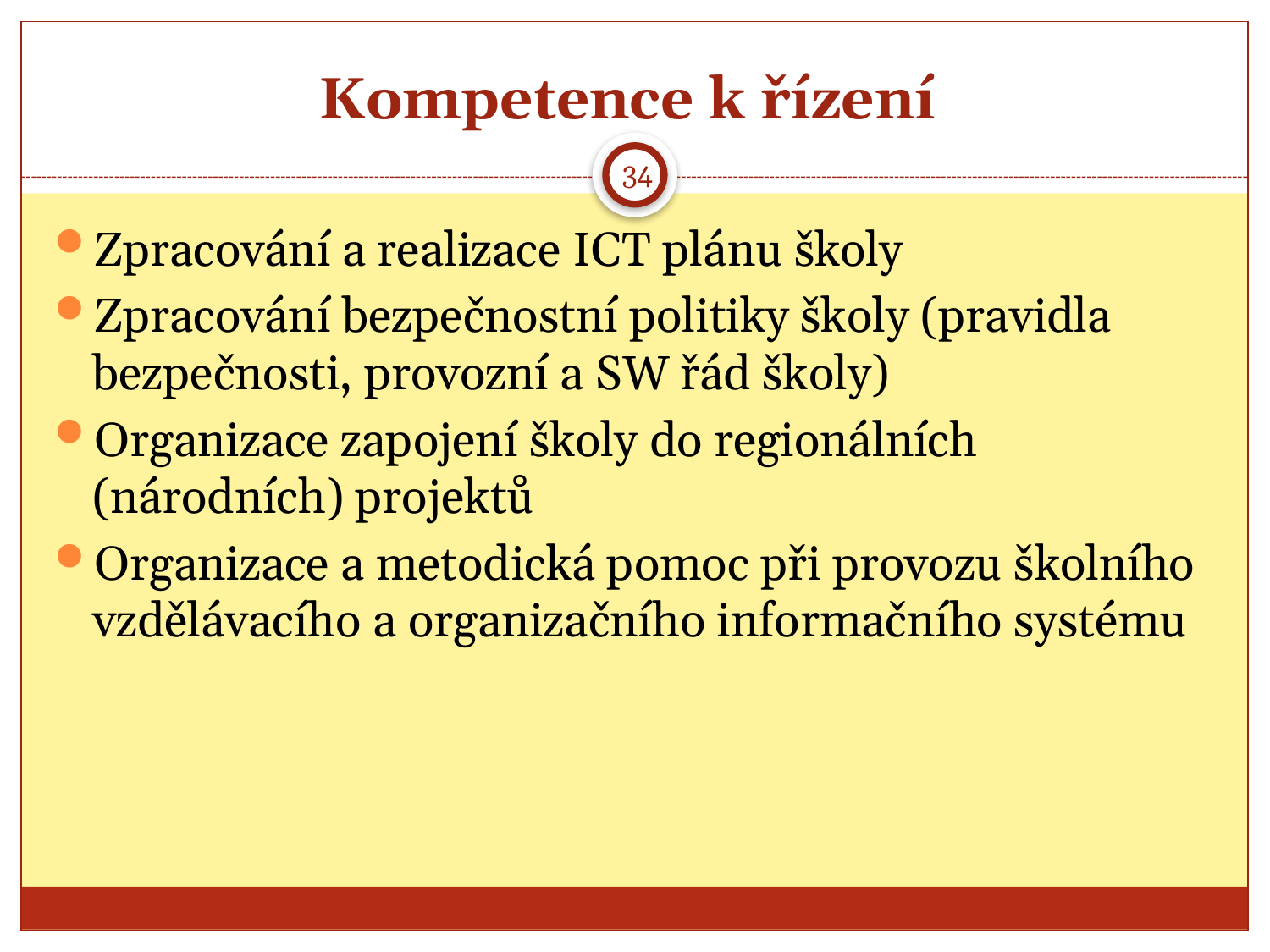

# Kompetence k řízení
34
Zpracování a realizace ICT plánu školy
Zpracování bezpečnostní politiky školy (pravidla bezpečnosti, provozní a SW řád školy)
Organizace zapojení školy do regionálních (národních) projektů
Organizace a metodická pomoc při provozu školního vzdělávacího a organizačního informačního systému